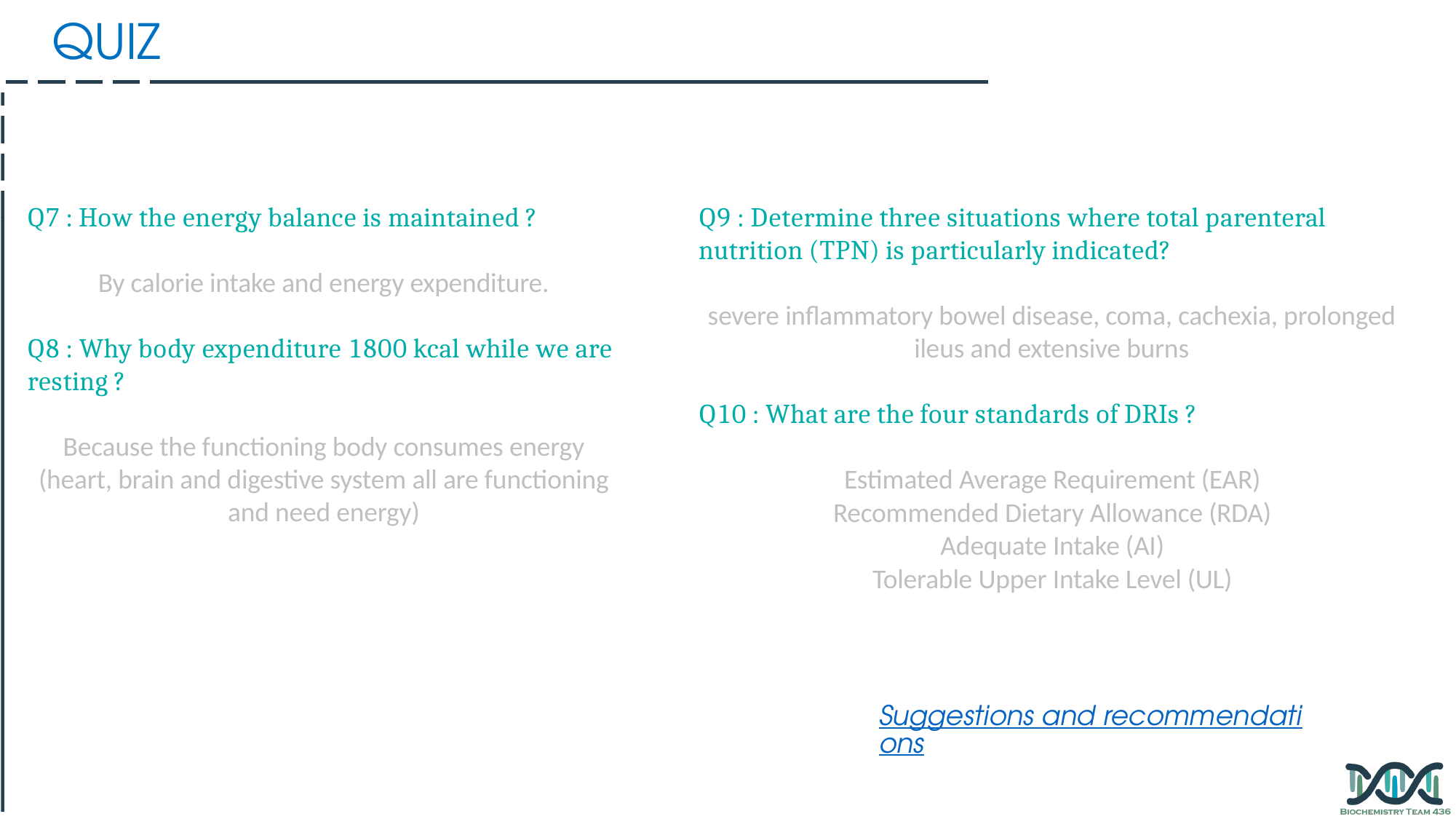

QUIZ
Q7 : How the energy balance is maintained ?

By calorie intake and energy expenditure.

Q8 : Why body expenditure 1800 kcal while we are resting ?

Because the functioning body consumes energy (heart, brain and digestive system all are functioning and need energy)
Q9 : Determine three situations where total parenteral nutrition (TPN) is particularly indicated?

severe inflammatory bowel disease, coma, cachexia, prolonged ileus and extensive burns

Q10 : What are the four standards of DRIs ?

Estimated Average Requirement (EAR)
Recommended Dietary Allowance (RDA)
Adequate Intake (AI)
Tolerable Upper Intake Level (UL)
Suggestions and recommendations
1) C    2) C    3) B    4) C    5) D    6) D
1) C    2) C    3) B    4) C    5) D    6) D
1) C    2) C    3) B    4) C    5) D    6) D
1) C    2) C    3) B    4) C    5) D    6) D
1) C    2) C    3) B    4) C    5) D    6) D